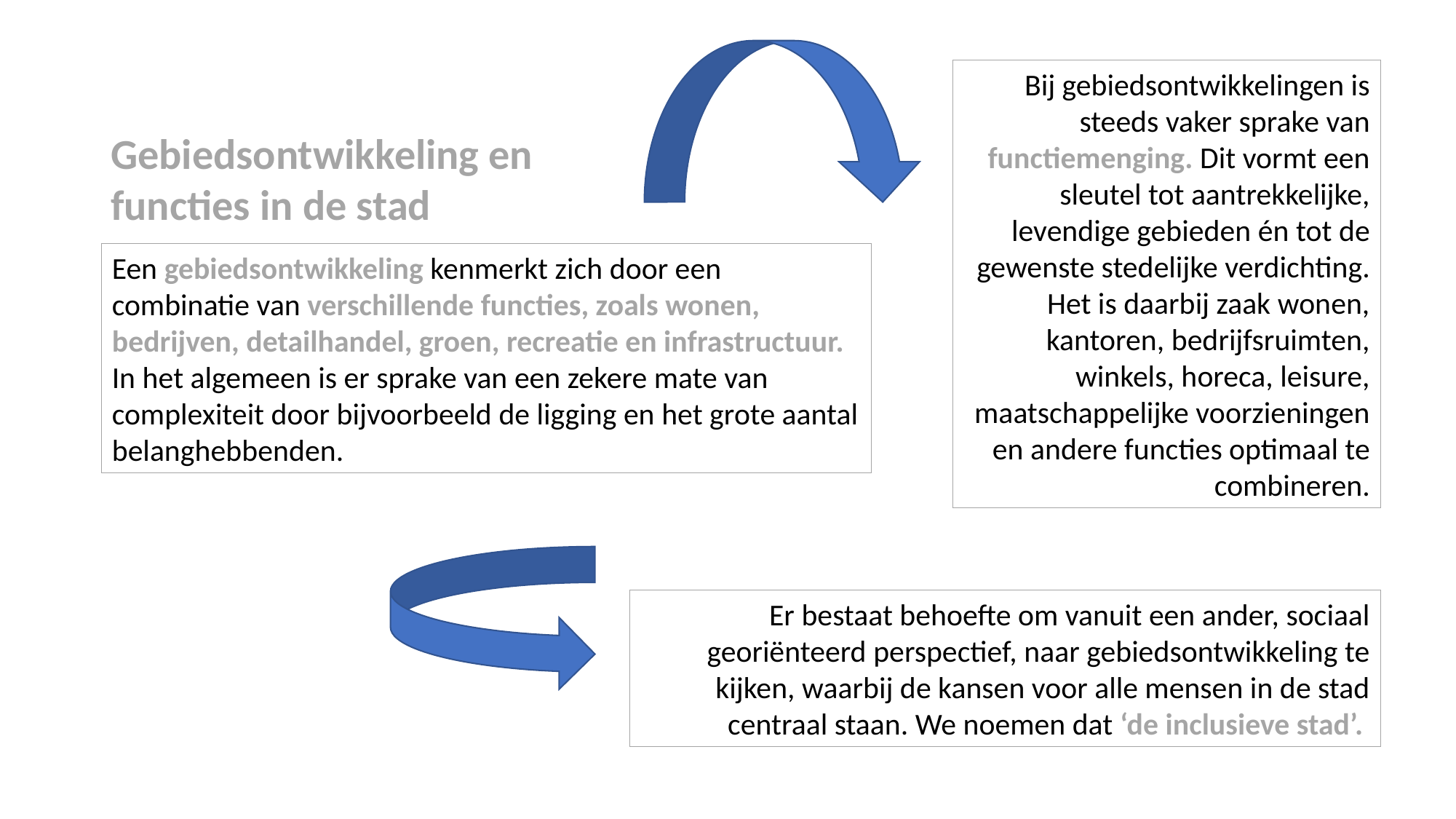

Bij gebiedsontwikkelingen is steeds vaker sprake van functiemenging. Dit vormt een sleutel tot aantrekkelijke, levendige gebieden én tot de gewenste stedelijke verdichting. Het is daarbij zaak wonen, kantoren, bedrijfsruimten, winkels, horeca, leisure, maatschappelijke voorzieningen en andere functies optimaal te combineren.
Gebiedsontwikkeling en functies in de stad
Een gebiedsontwikkeling kenmerkt zich door een combinatie van verschillende functies, zoals wonen, bedrijven, detailhandel, groen, recreatie en infrastructuur. In het algemeen is er sprake van een zekere mate van complexiteit door bijvoorbeeld de ligging en het grote aantal belanghebbenden.

Er bestaat behoefte om vanuit een ander, sociaal georiënteerd perspectief, naar gebiedsontwikkeling te kijken, waarbij de kansen voor alle mensen in de stad centraal staan. We noemen dat ‘de inclusieve stad’.